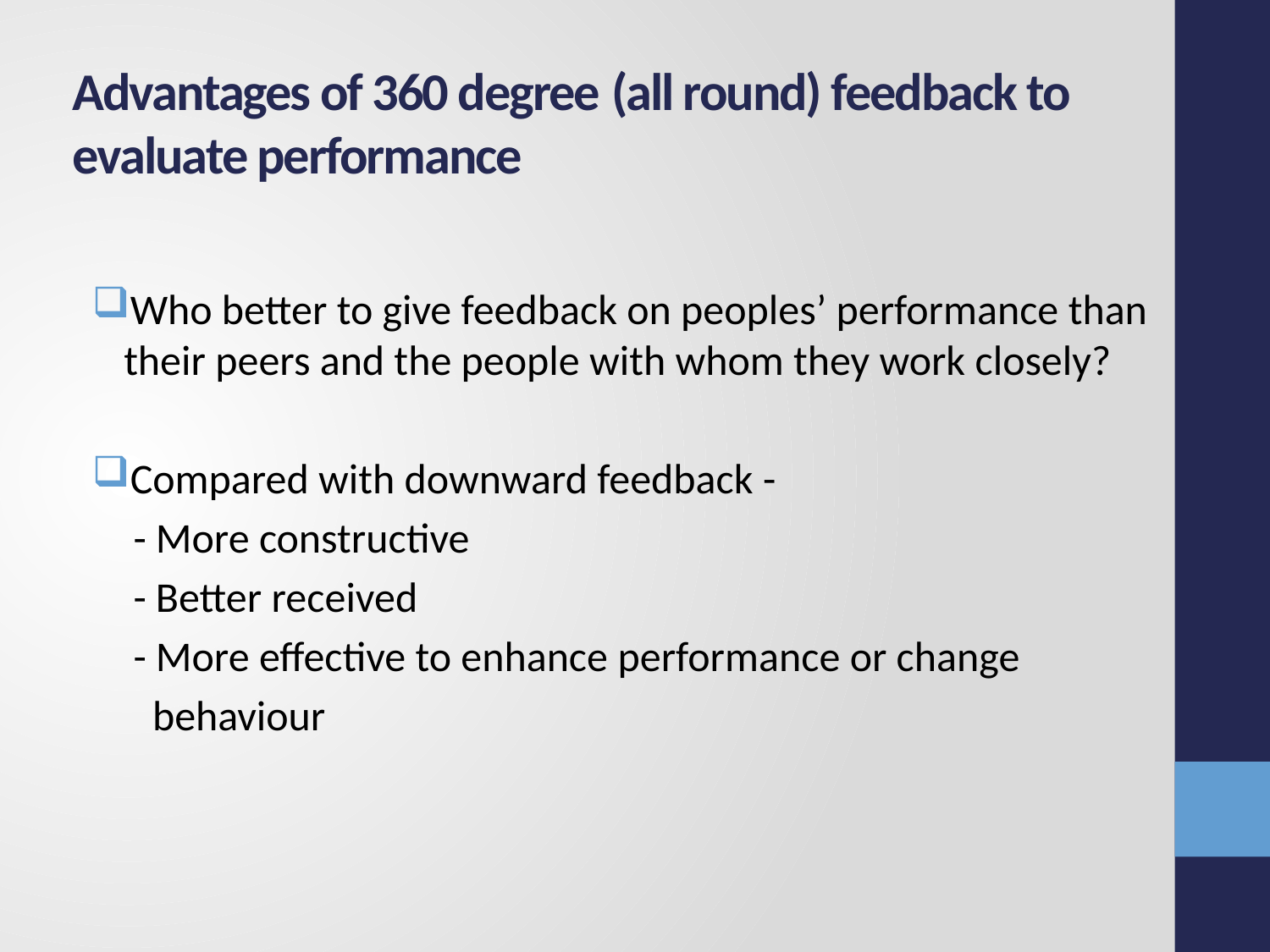

# Advantages of 360 degree (all round) feedback to evaluate performance
Who better to give feedback on peoples’ performance than their peers and the people with whom they work closely?

Compared with downward feedback -
      - More constructive
      - Better received
      - More effective to enhance performance or change
        behaviour